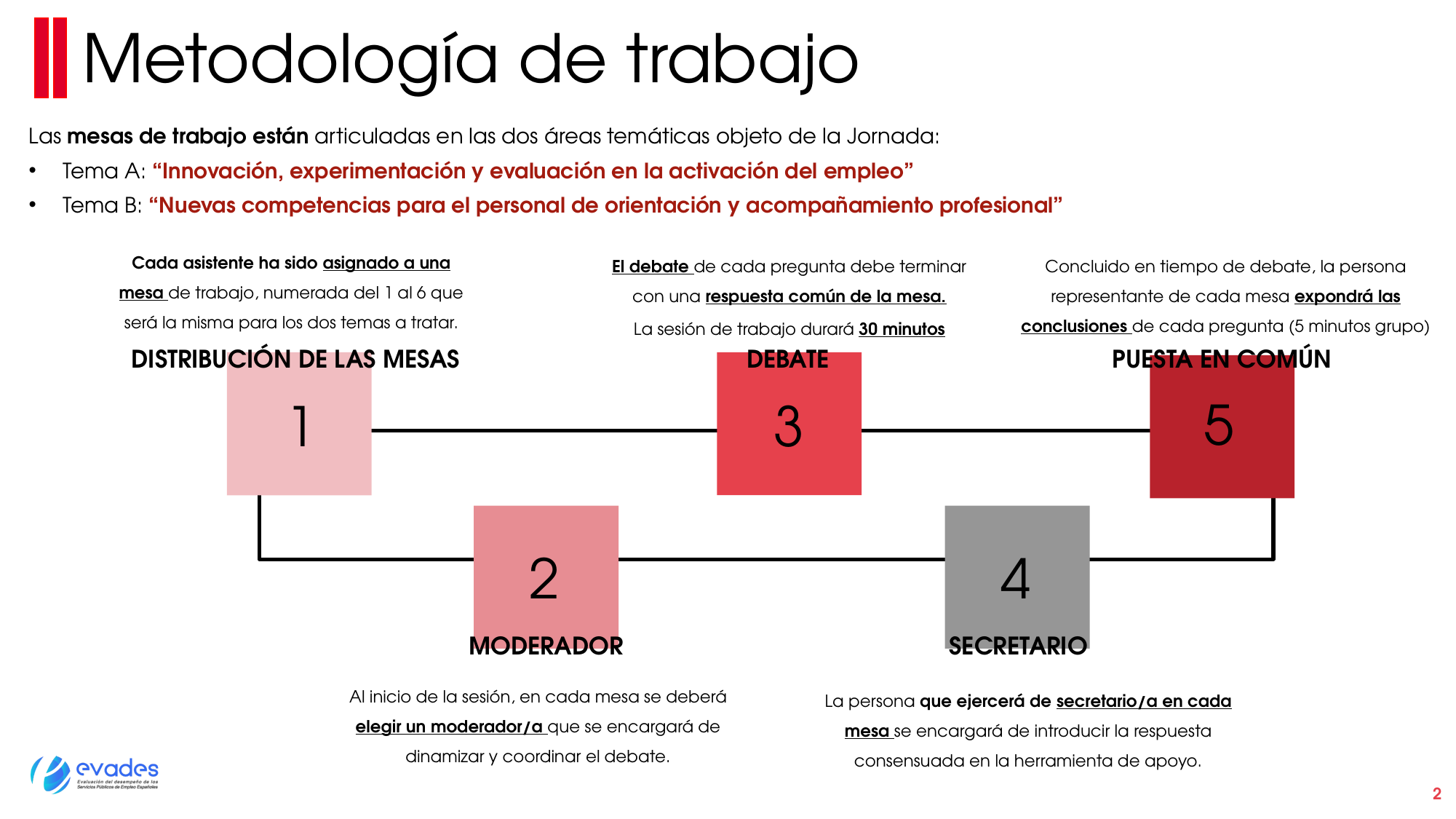

# Metodología de trabajo
Las mesas de trabajo están articuladas en las dos áreas temáticas objeto de la Jornada:
Tema A: “Innovación, experimentación y evaluación en la activación del empleo”
Tema B: “Nuevas competencias para el personal de orientación y acompañamiento profesional”
Cada asistente ha sido asignado a una mesa de trabajo, numerada del 1 al 6 que será la misma para los dos temas a tratar.
Concluido en tiempo de debate, la persona representante de cada mesa expondrá las conclusiones de cada pregunta (5 minutos grupo)
El debate de cada pregunta debe terminar con una respuesta común de la mesa.
La sesión de trabajo durará 30 minutos
DISTRIBUCIÓN DE LAS MESAS

1
DEBATE

3
PUESTA EN COMÚN

5

2
MODERADOR

4
SECRETARIO
Al inicio de la sesión, en cada mesa se deberá elegir un moderador/a que se encargará de dinamizar y coordinar el debate.
La persona que ejercerá de secretario/a en cada mesa se encargará de introducir la respuesta consensuada en la herramienta de apoyo.
2